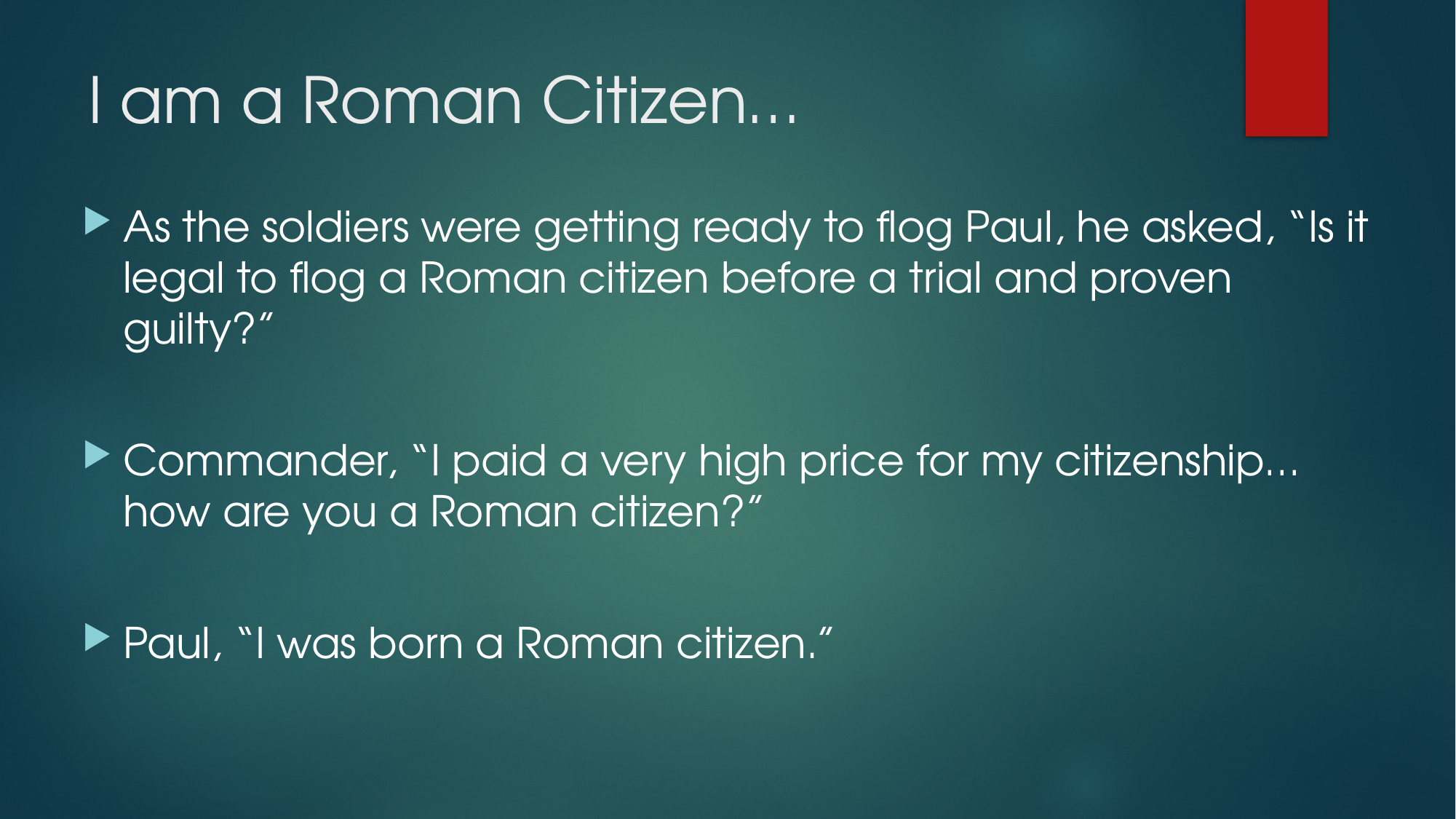

# I am a Roman Citizen…
As the soldiers were getting ready to flog Paul, he asked, “Is it legal to flog a Roman citizen before a trial and proven guilty?”

Commander, “I paid a very high price for my citizenship… how are you a Roman citizen?”

Paul, “I was born a Roman citizen.”